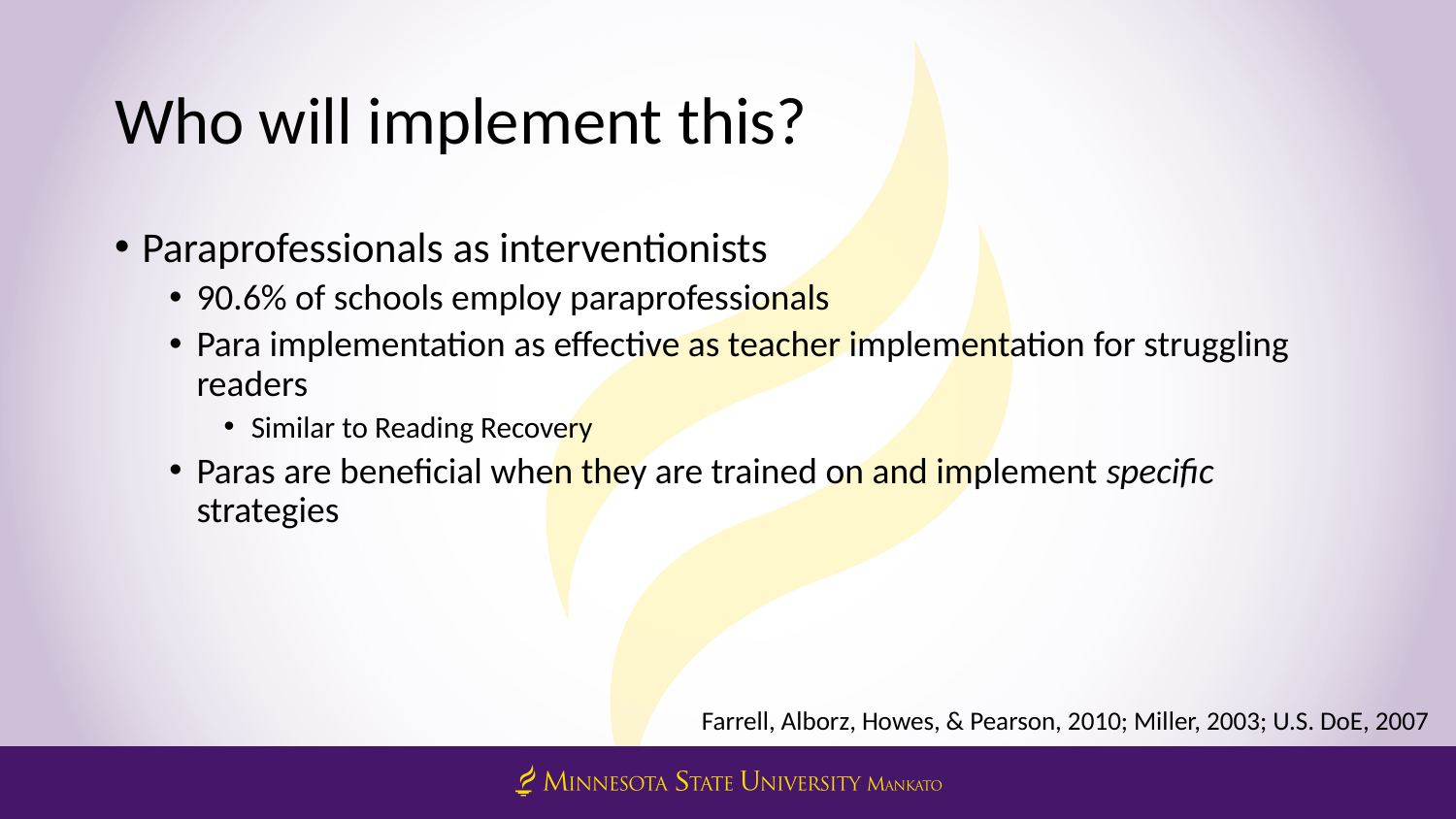

# Who will implement this?
Paraprofessionals as interventionists
90.6% of schools employ paraprofessionals
Para implementation as effective as teacher implementation for struggling readers
Similar to Reading Recovery
Paras are beneficial when they are trained on and implement specific strategies
Farrell, Alborz, Howes, & Pearson, 2010; Miller, 2003; U.S. DoE, 2007